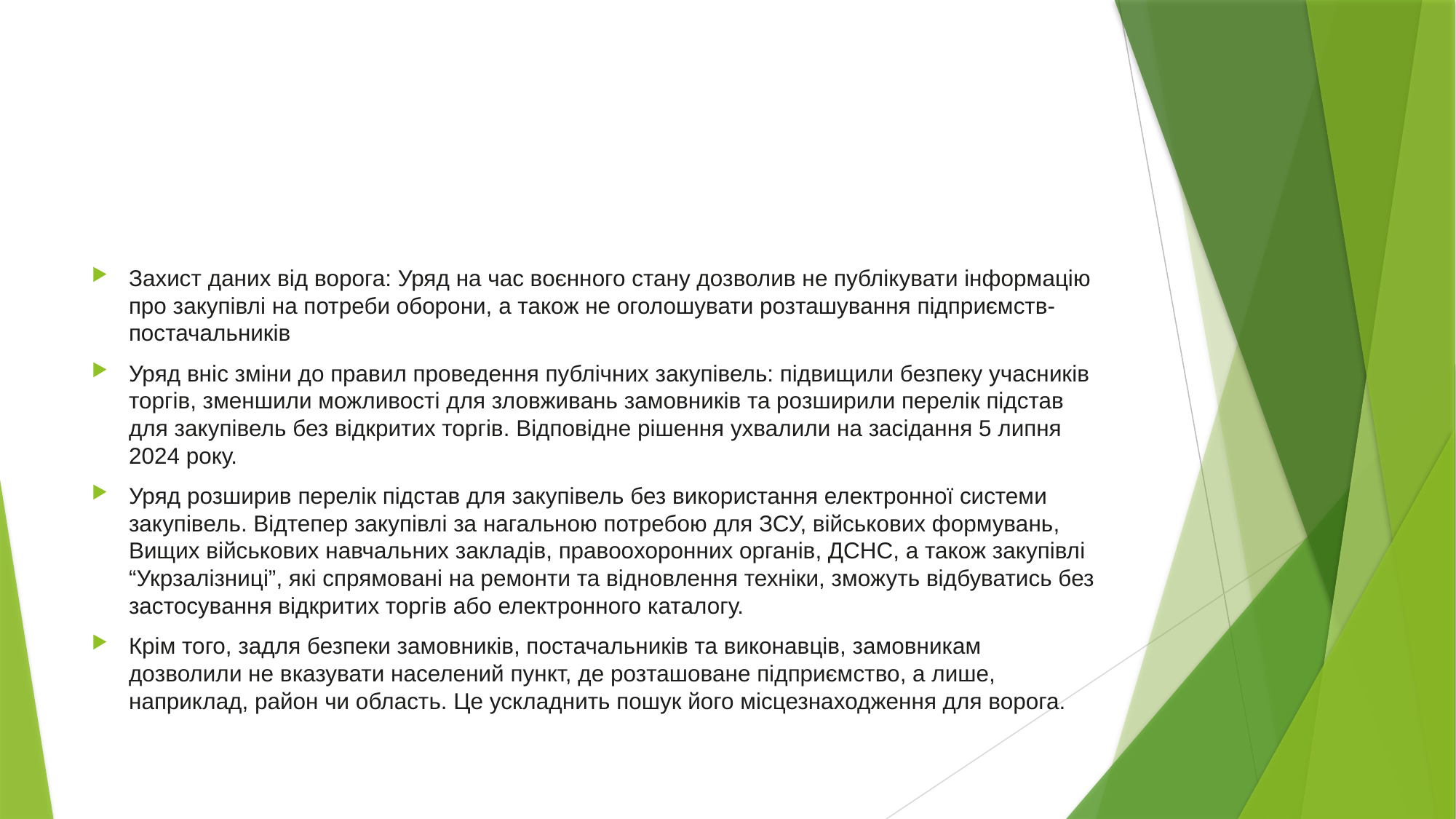

Захист даних від ворога: Уряд на час воєнного стану дозволив не публікувати інформацію про закупівлі на потреби оборони, а також не оголошувати розташування підприємств-постачальників
Уряд вніс зміни до правил проведення публічних закупівель: підвищили безпеку учасників торгів, зменшили можливості для зловживань замовників та розширили перелік підстав для закупівель без відкритих торгів. Відповідне рішення ухвалили на засідання 5 липня 2024 року.
Уряд розширив перелік підстав для закупівель без використання електронної системи закупівель. Відтепер закупівлі за нагальною потребою для ЗСУ, військових формувань, Вищих військових навчальних закладів, правоохоронних органів, ДСНС, а також закупівлі “Укрзалізниці”, які спрямовані на ремонти та відновлення техніки, зможуть відбуватись без застосування відкритих торгів або електронного каталогу.
Крім того, задля безпеки замовників, постачальників та виконавців, замовникам дозволили не вказувати населений пункт, де розташоване підприємство, а лише, наприклад, район чи область. Це ускладнить пошук його місцезнаходження для ворога.